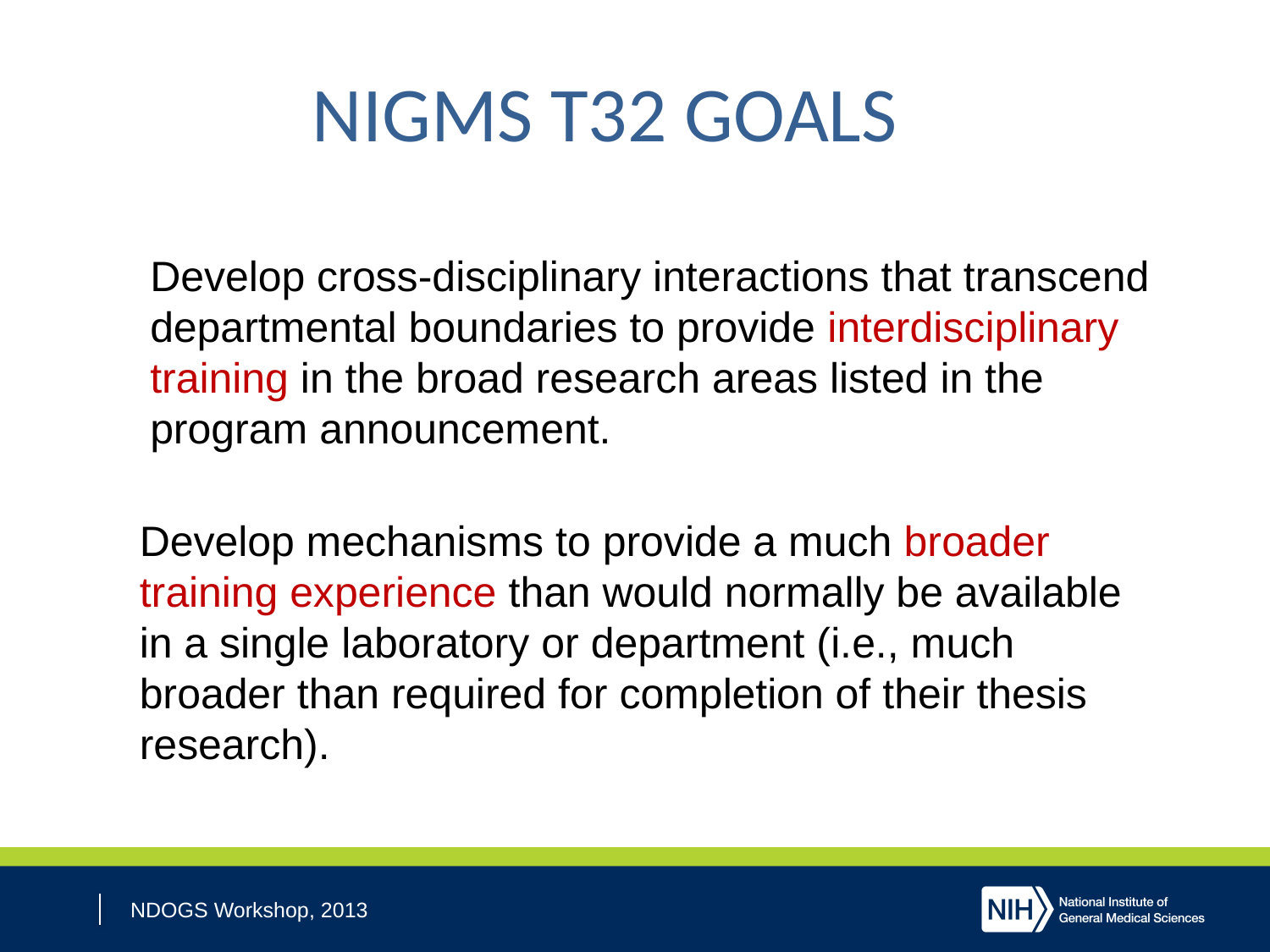

# NIGMS T32 GOALS
Develop cross-disciplinary interactions that transcend departmental boundaries to provide interdisciplinary training in the broad research areas listed in the program announcement.
Develop mechanisms to provide a much broader training experience than would normally be available in a single laboratory or department (i.e., much broader than required for completion of their thesis research).
NDOGS Workshop, 2013